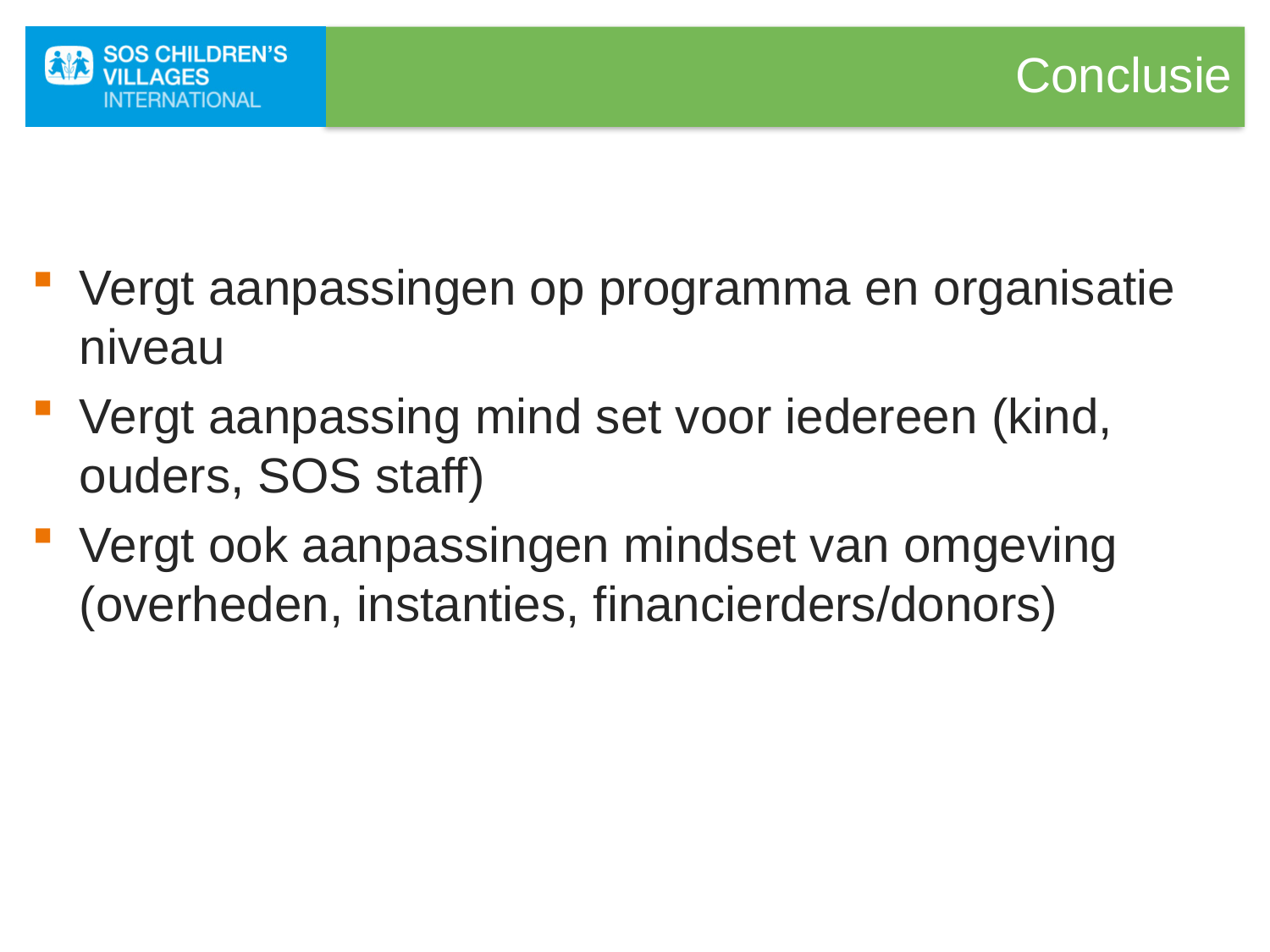

# Conclusie
Vergt aanpassingen op programma en organisatie niveau
Vergt aanpassing mind set voor iedereen (kind, ouders, SOS staff)
Vergt ook aanpassingen mindset van omgeving (overheden, instanties, financierders/donors)